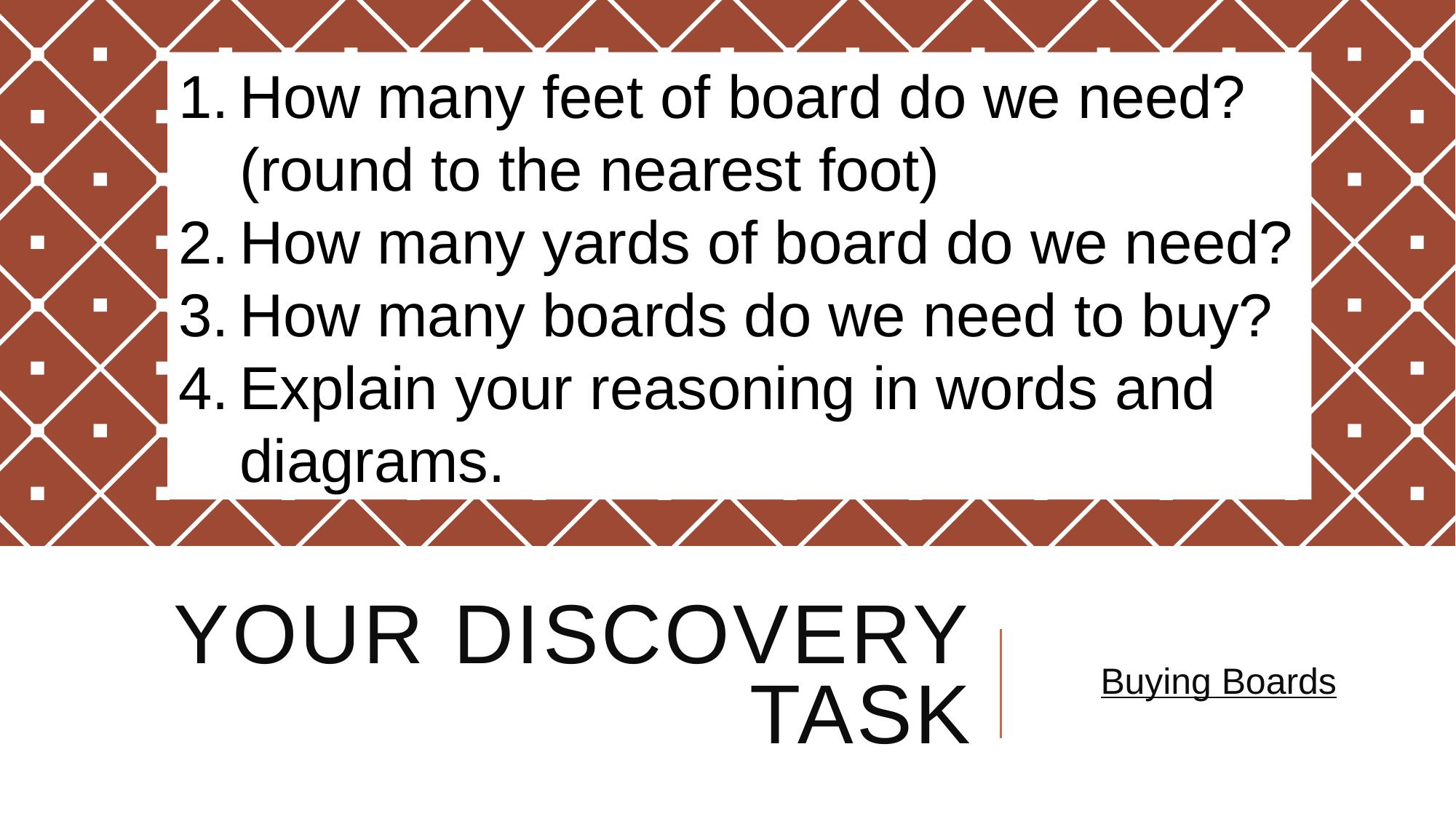

How many feet of board do we need? (round to the nearest foot)
How many yards of board do we need?
How many boards do we need to buy?
Explain your reasoning in words and diagrams.
# Your Discovery Task
Buying Boards